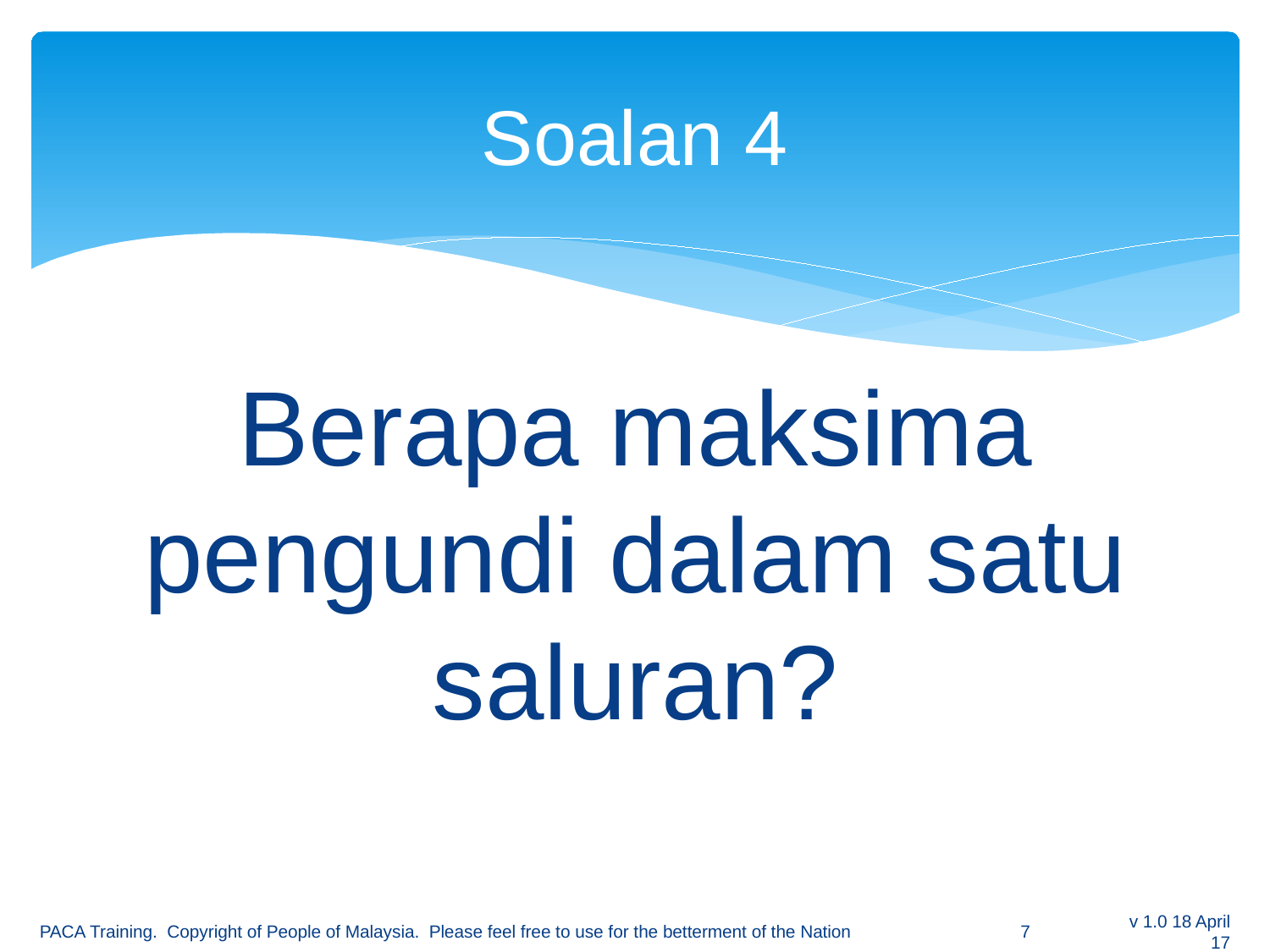

# Soalan 4
Berapa maksima pengundi dalam satu saluran?
PACA Training.  Copyright of People of Malaysia.  Please feel free to use for the betterment of the Nation
7
v 1.0 18 April 17